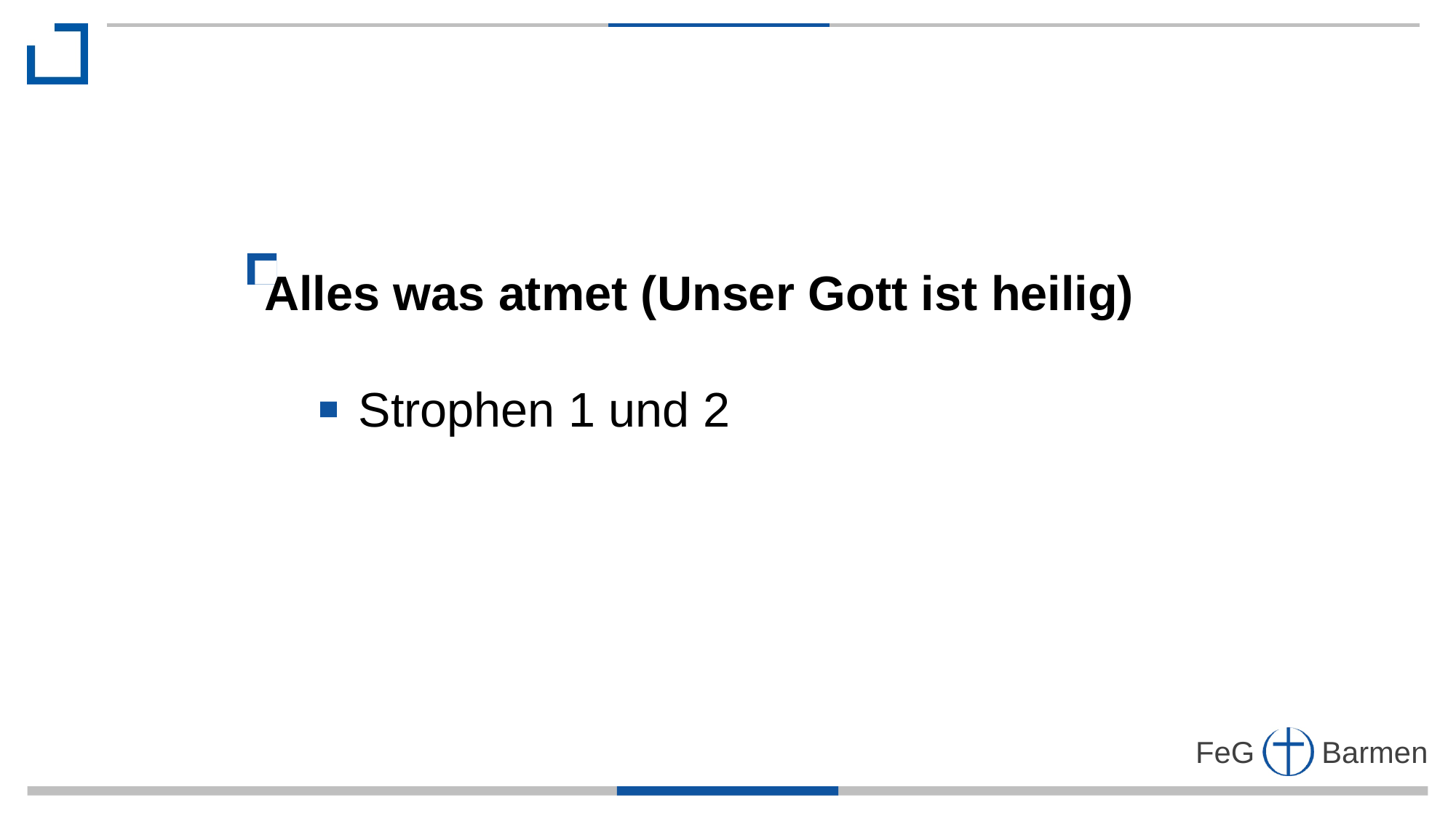

Alles was atmet (Unser Gott ist heilig)

       Strophen 1 und 2